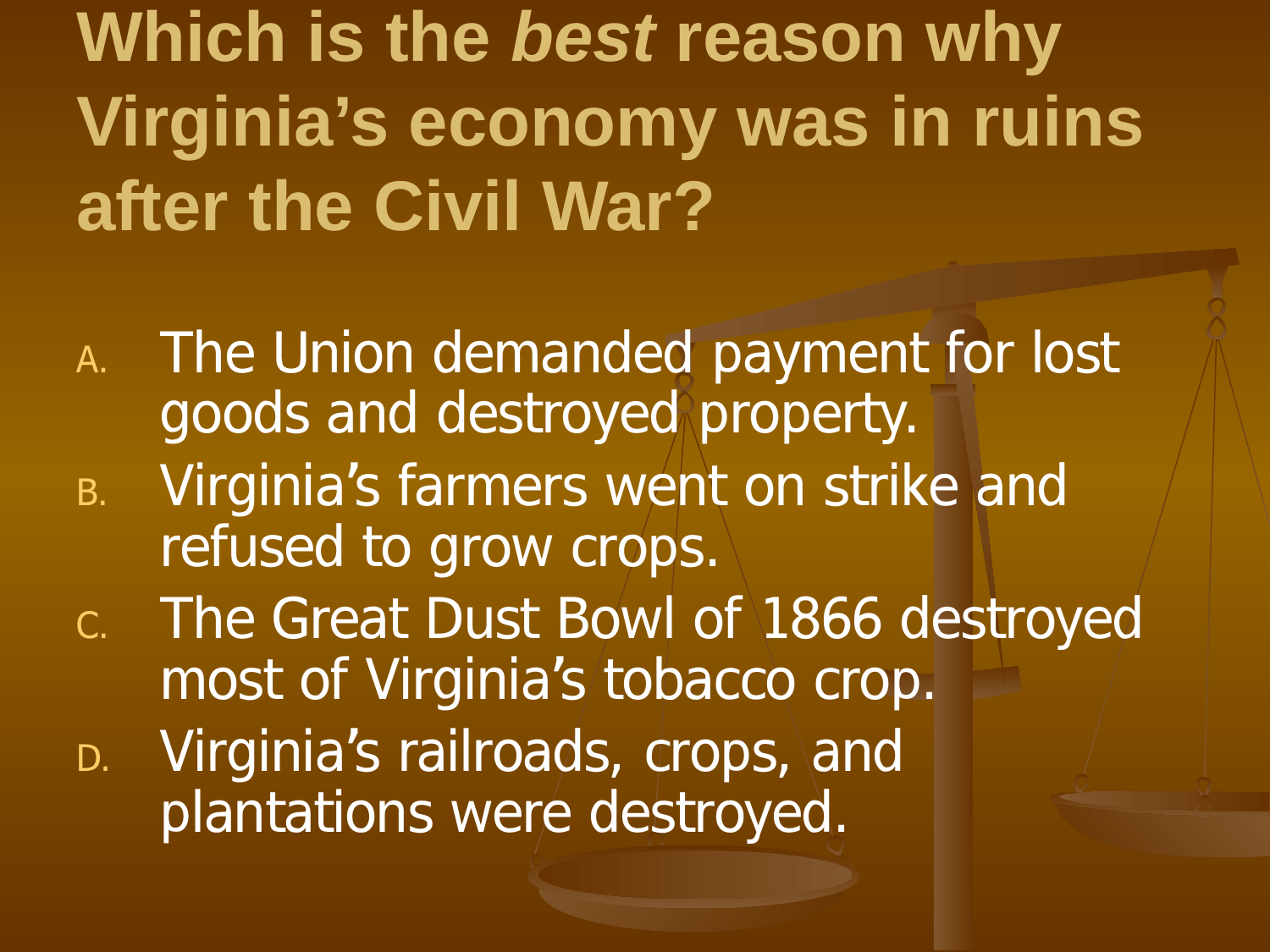

# Which is the best reason why Virginia’s economy was in ruins after the Civil War?
The Union demanded payment for lost goods and destroyed property.
Virginia’s farmers went on strike and refused to grow crops.
The Great Dust Bowl of 1866 destroyed most of Virginia’s tobacco crop.
Virginia’s railroads, crops, and plantations were destroyed.